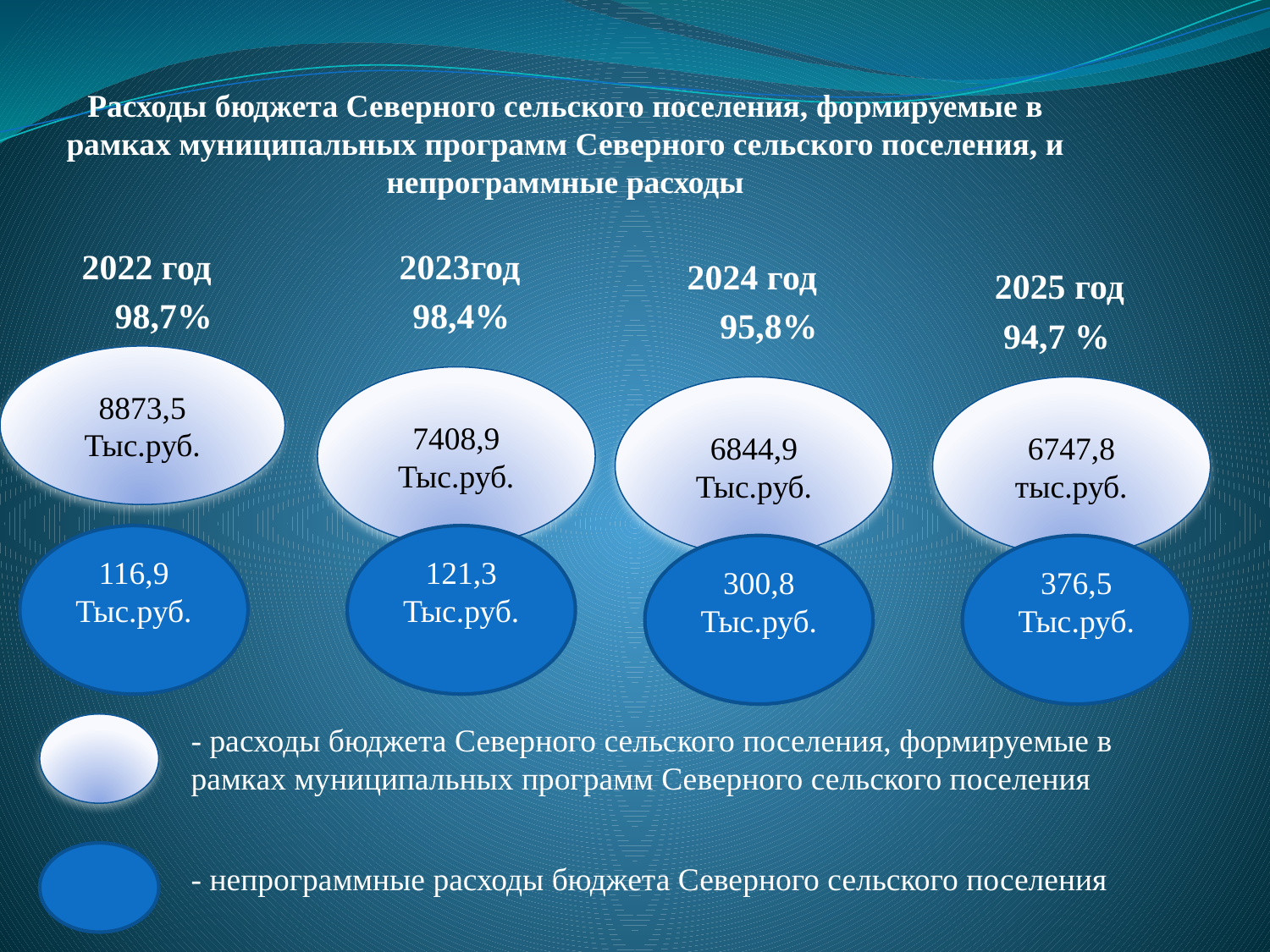

Расходы бюджета Северного сельского поселения, формируемые в рамках муниципальных программ Северного сельского поселения, и непрограммные расходы
2022 год
2023год
2024 год
2025 год
98,7%
98,4%
95,8%
94,7 %
8873,5
Тыс.руб.
7408,9
Тыс.руб.
6844,9
Тыс.руб.
6747,8
тыс.руб.
116,9
Тыс.руб.

121,3
Тыс.руб.

300,8
Тыс.руб.

376,5
Тыс.руб.

- расходы бюджета Северного сельского поселения, формируемые в рамках муниципальных программ Северного сельского поселения

- непрограммные расходы бюджета Северного сельского поселения